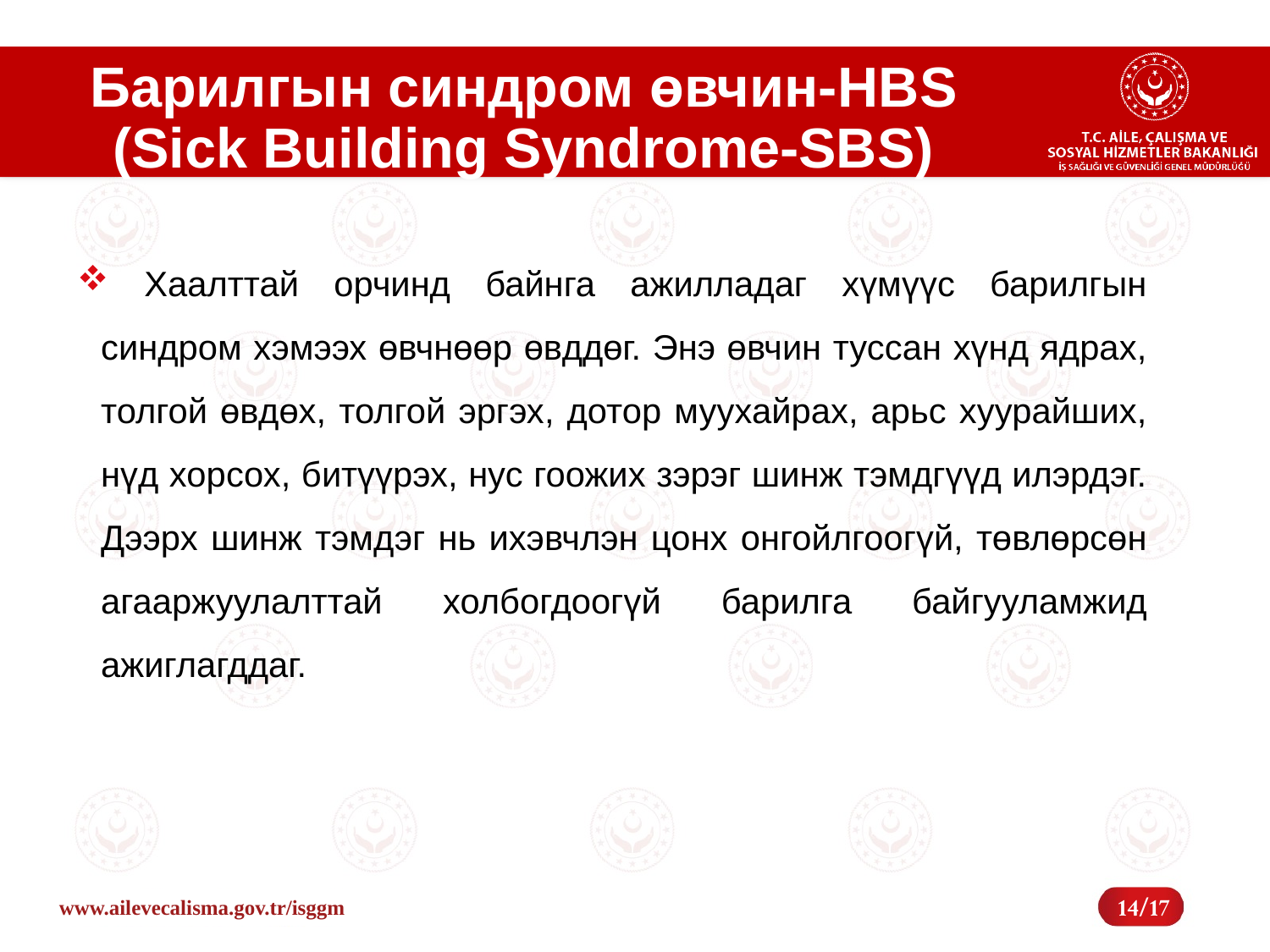

# Барилгын синдром өвчин-HBS (Sick Building Syndrome-SBS)
 Хаалттай орчинд байнга ажилладаг хүмүүс барилгын синдром хэмээх өвчнөөр өвддөг. Энэ өвчин туссан хүнд ядрах, толгой өвдөх, толгой эргэх, дотор муухайрах, арьс хуурайших, нүд хорсох, битүүрэх, нус гоожих зэрэг шинж тэмдгүүд илэрдэг. Дээрх шинж тэмдэг нь ихэвчлэн цонх онгойлгоогүй, төвлөрсөн агааржуулалттай холбогдоогүй барилга байгууламжид ажиглагддаг.
14/17